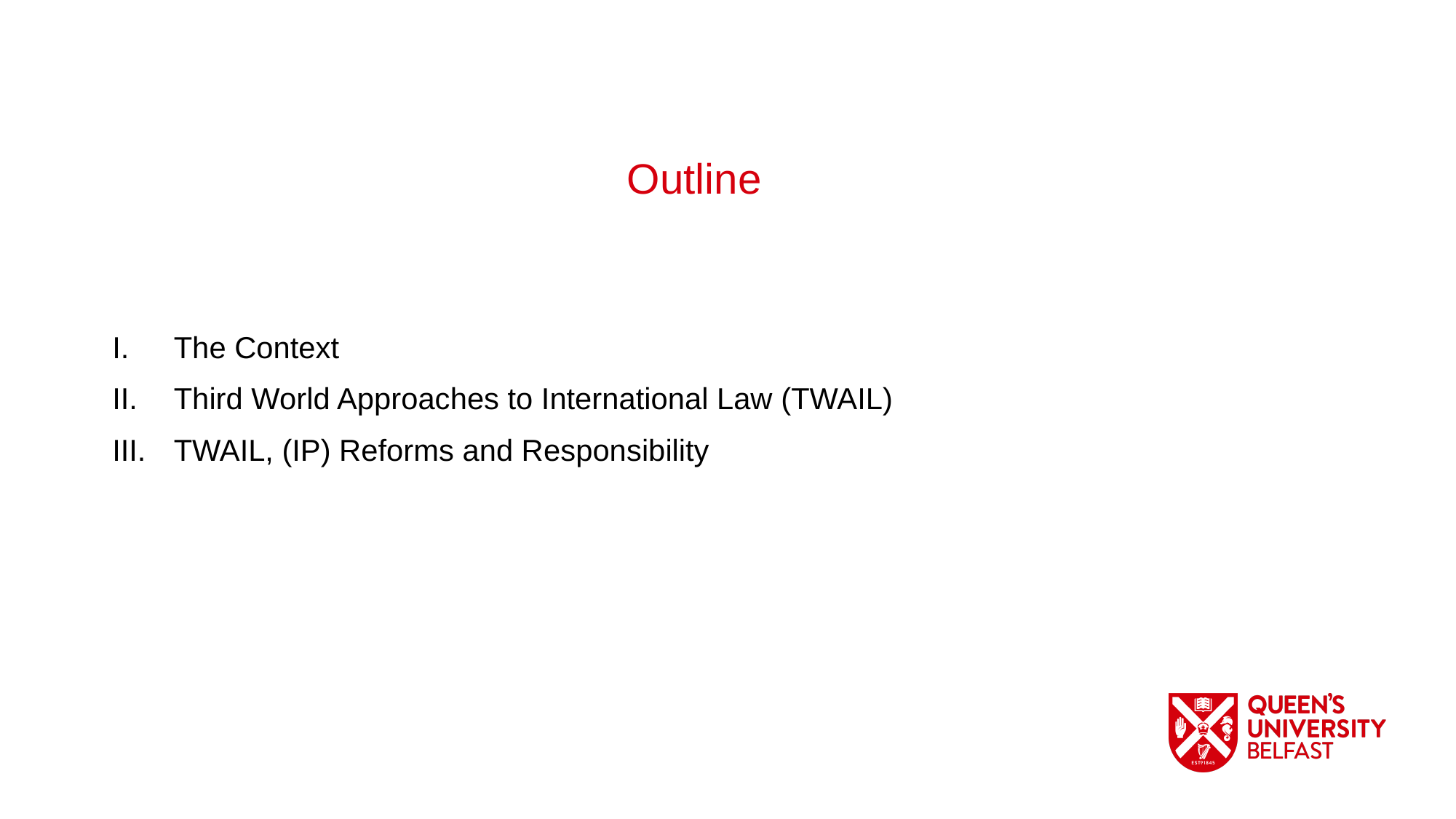

Outline

The Context
Third World Approaches to International Law (TWAIL)
TWAIL, (IP) Reforms and Responsibility